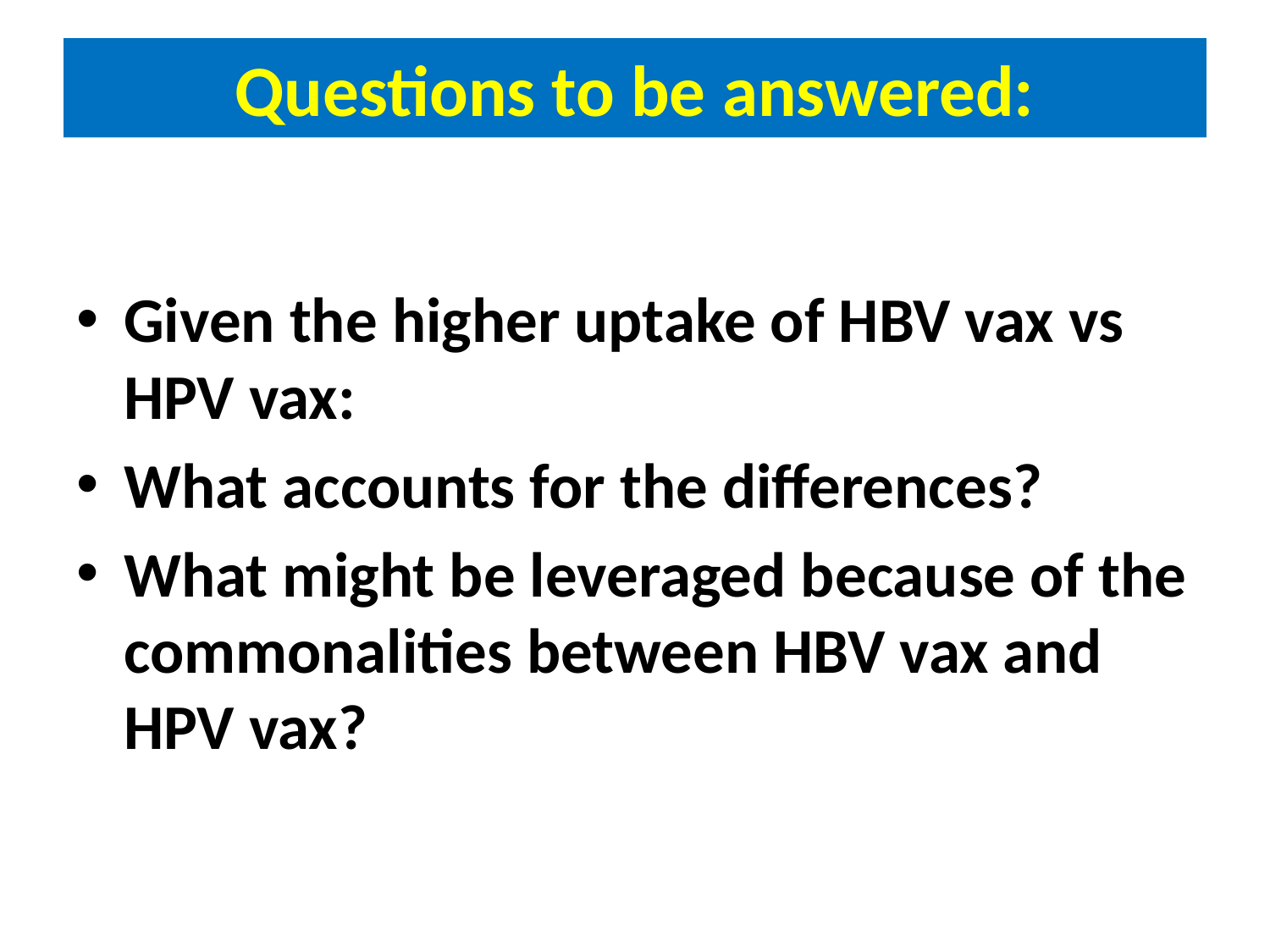

# Questions to be answered:

Given the higher uptake of HBV vax vs HPV vax:
What accounts for the differences?
What might be leveraged because of the commonalities between HBV vax and HPV vax?